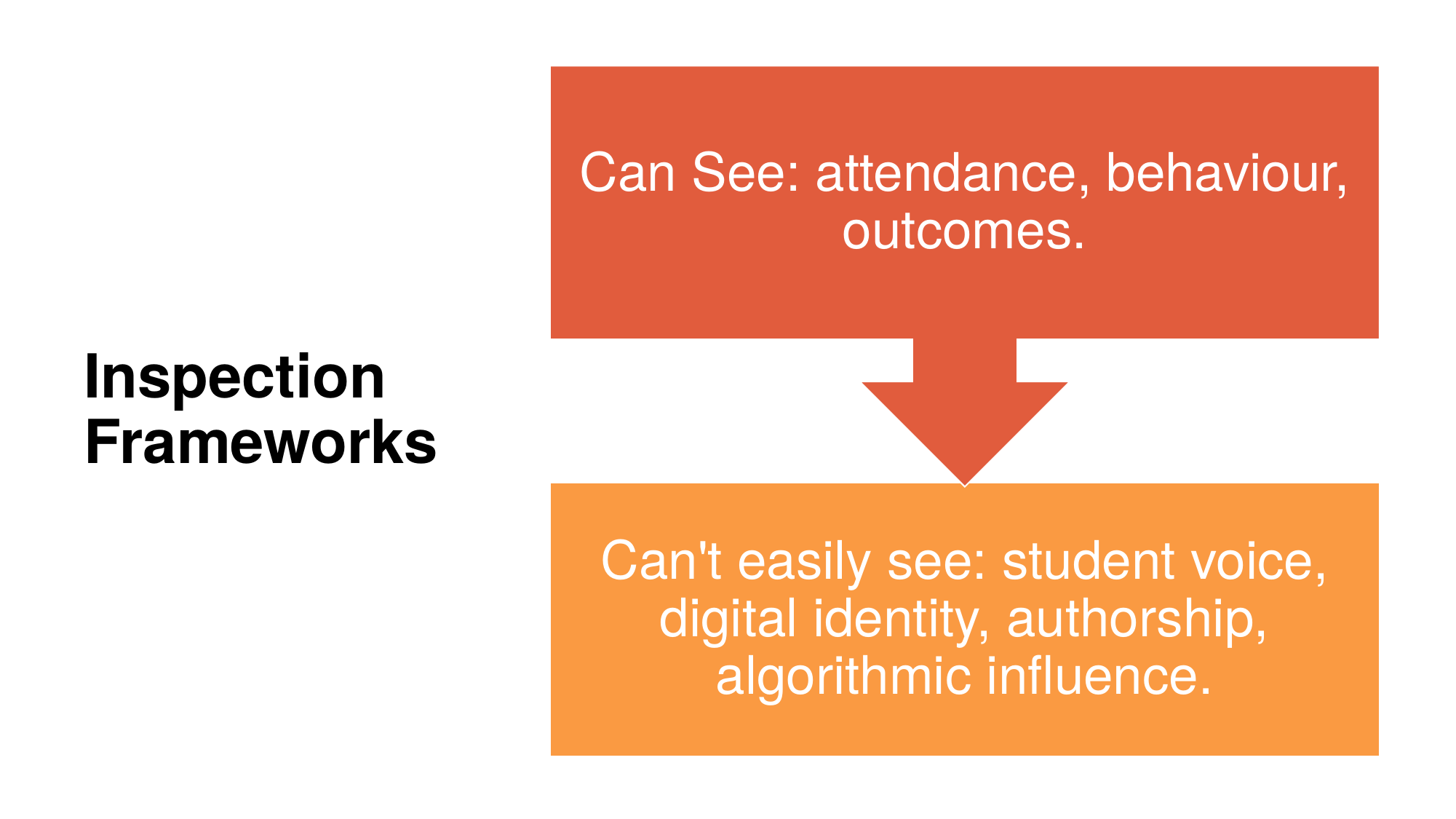

# Inspection Frameworks
Can't easily see: student voice, digital identity, authorship, algorithmic influence.
Can See: attendance, behaviour, outcomes.